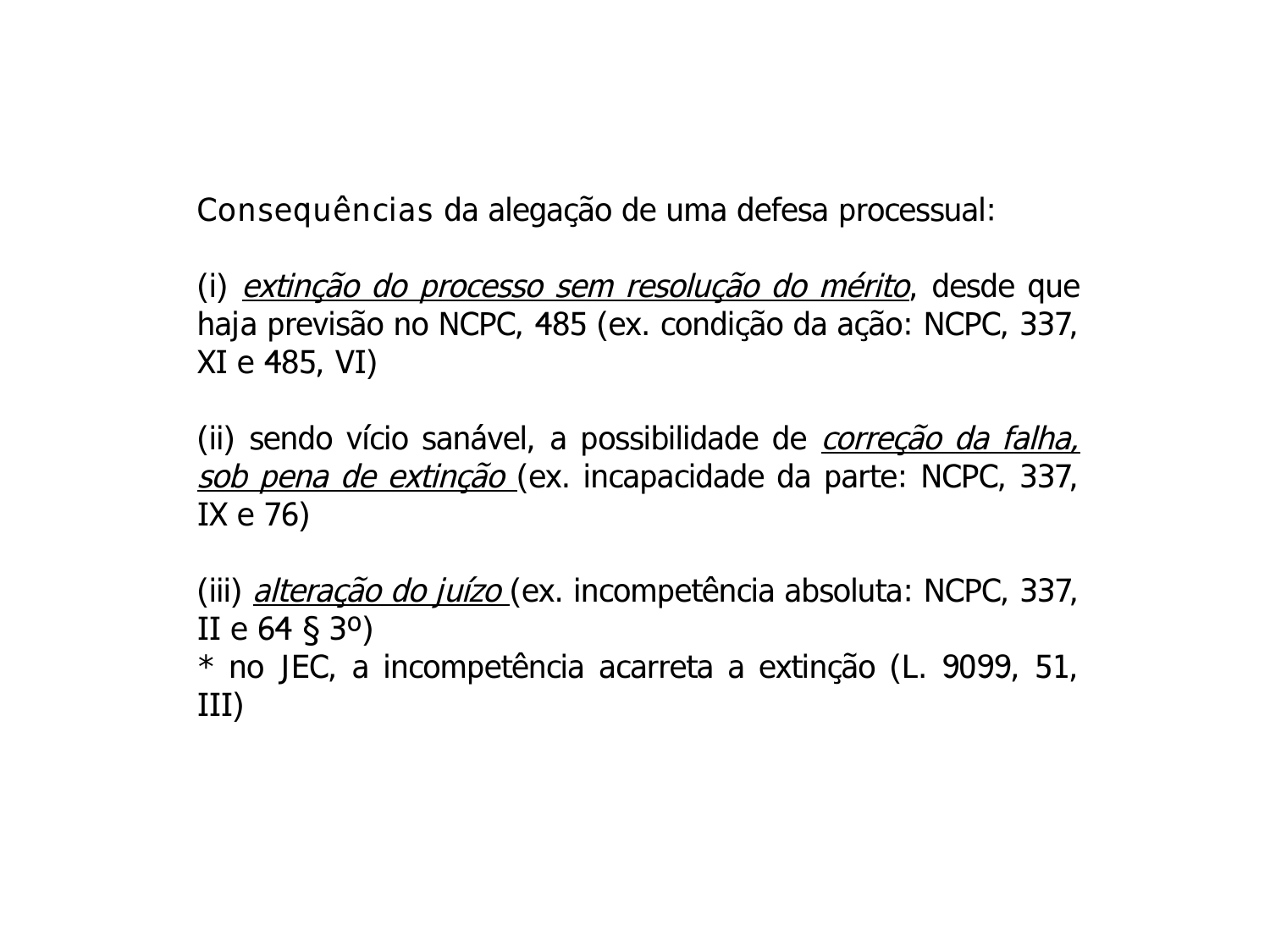

Consequências da alegação de uma defesa processual:

(i) extinção do processo sem resolução do mérito, desde que haja previsão no NCPC, 485 (ex. condição da ação: NCPC, 337, XI e 485, VI)

(ii) sendo vício sanável, a possibilidade de correção da falha, sob pena de extinção (ex. incapacidade da parte: NCPC, 337, IX e 76)

(iii) alteração do juízo (ex. incompetência absoluta: NCPC, 337, II e 64 § 3º)
* no JEC, a incompetência acarreta a extinção (L. 9099, 51, III)